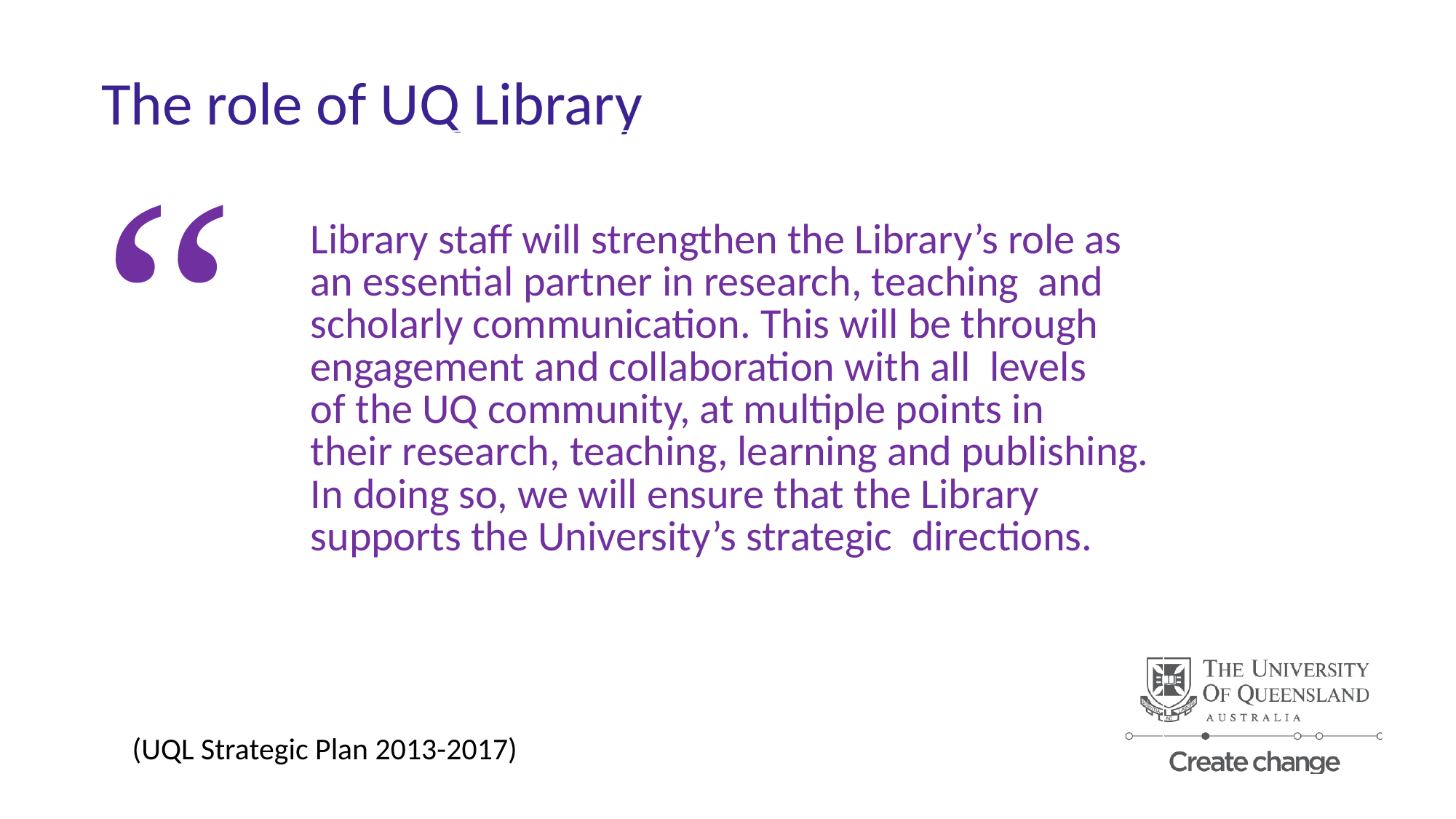

# The role of UQ Library
| “ | Library staff will strengthen the Library’s role as an essential partner in research, teaching and scholarly communication. This will be through engagement and collaboration with all levels of the UQ community, at multiple points in their research, teaching, learning and publishing. In doing so, we will ensure that the Library supports the University’s strategic directions. |
| --- | --- |
(UQL Strategic Plan 2013-2017)